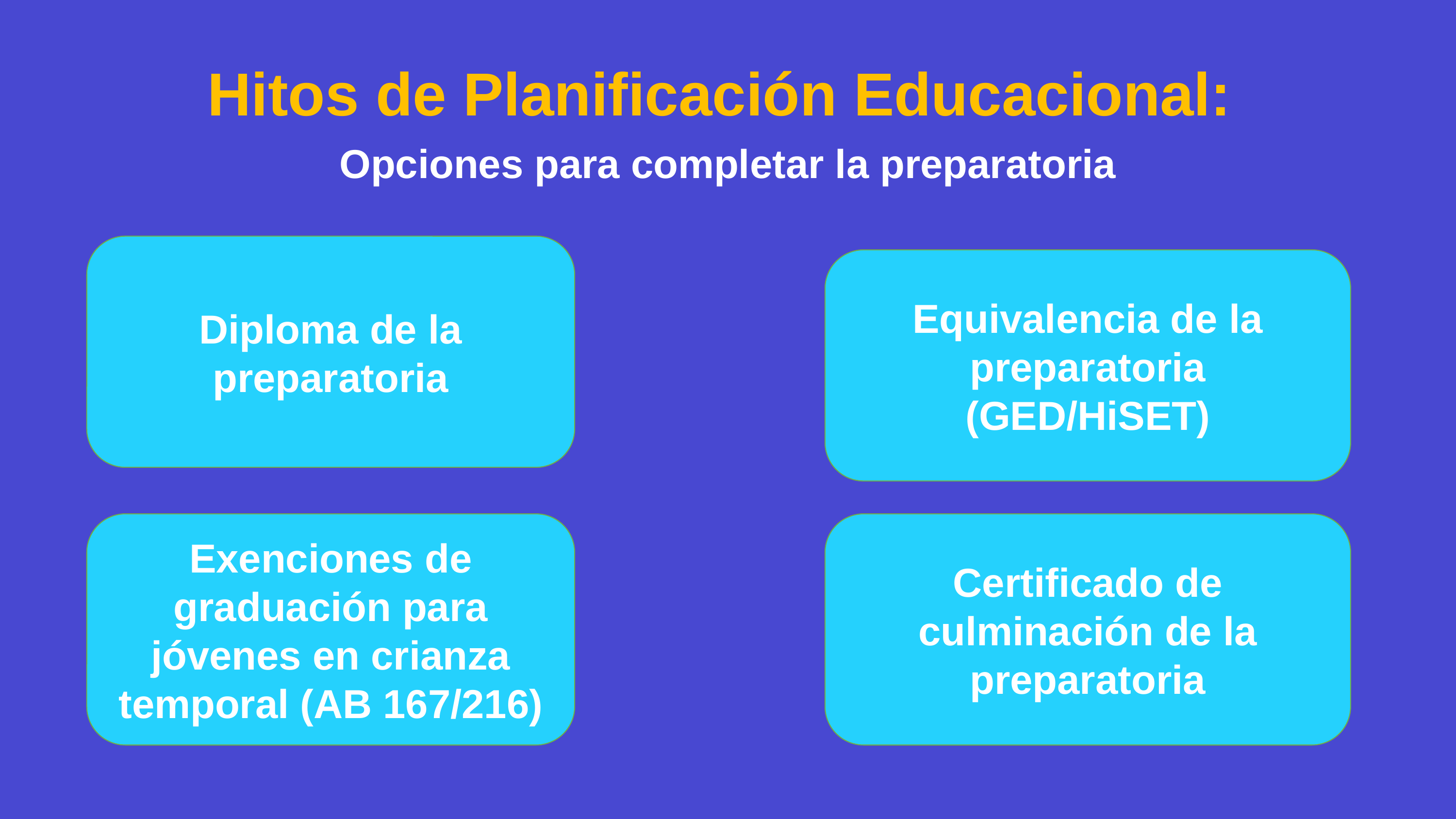

Hitos de Planificación Educacional:
Opciones para completar la preparatoria
Diploma de la preparatoria
Equivalencia de la preparatoria (GED/HiSET)
Exenciones de graduación para jóvenes en crianza temporal (AB 167/216)
Certificado de culminación de la preparatoria